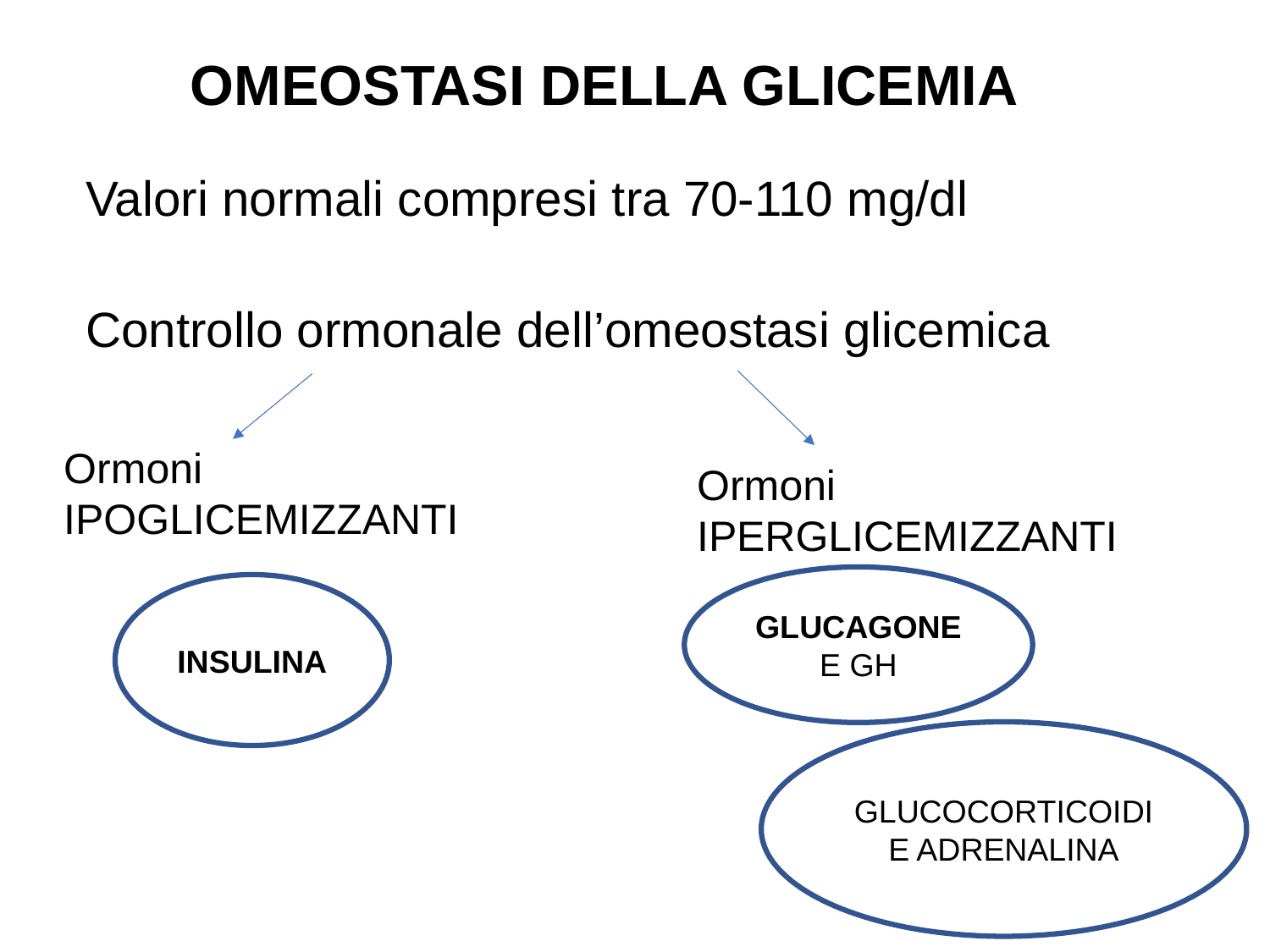

OMEOSTASI DELLA GLICEMIA
Valori normali compresi tra 70-110 mg/dl
Controllo ormonale dell’omeostasi glicemica
Ormoni IPOGLICEMIZZANTI
Ormoni IPERGLICEMIZZANTI
GLUCAGONE E GH
INSULINA
GLUCOCORTICOIDI E ADRENALINA